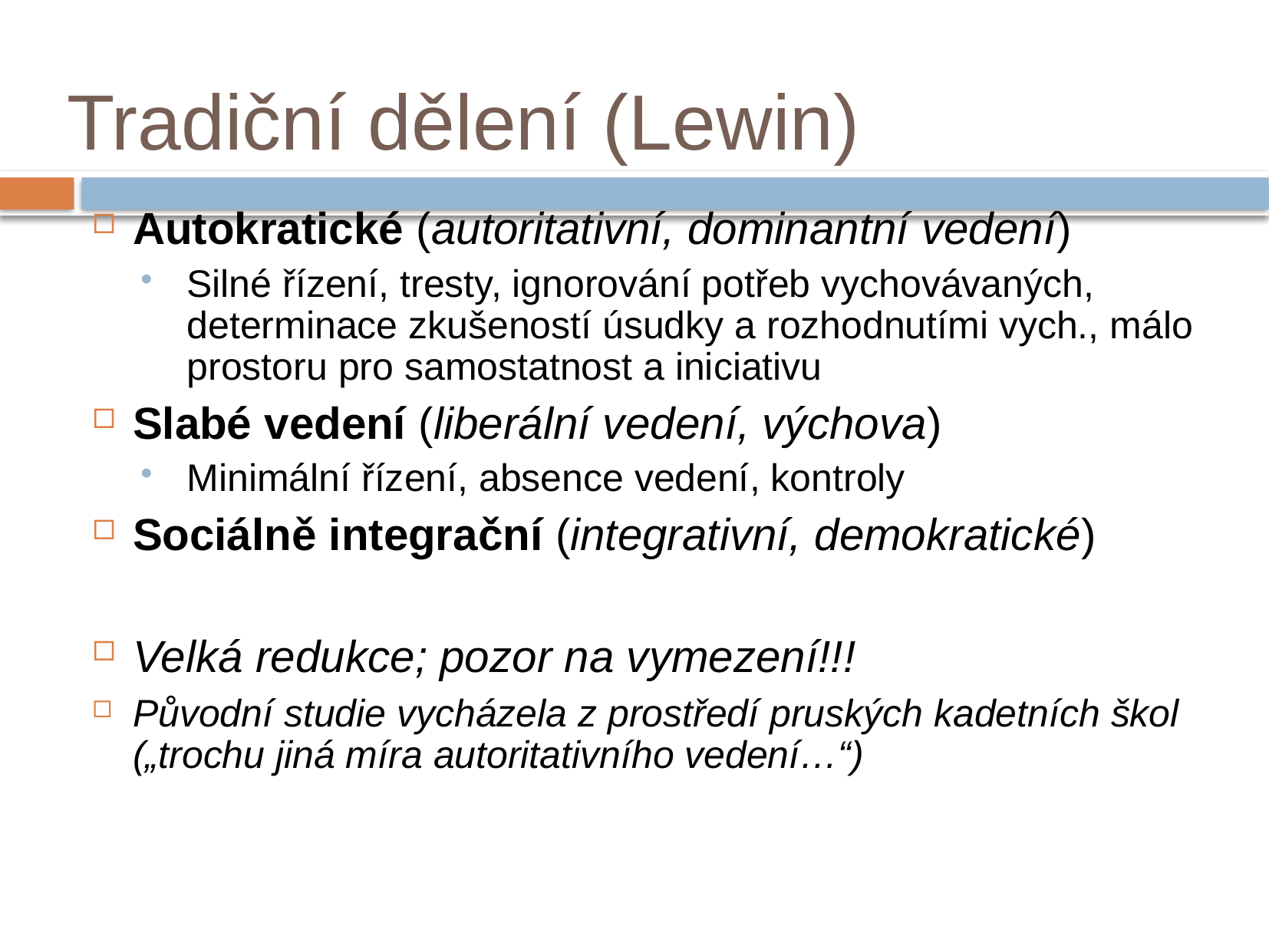

# Tradiční dělení (Lewin)
Autokratické (autoritativní, dominantní vedení)
Silné řízení, tresty, ignorování potřeb vychovávaných, determinace zkušeností úsudky a rozhodnutími vych., málo prostoru pro samostatnost a iniciativu
Slabé vedení (liberální vedení, výchova)
Minimální řízení, absence vedení, kontroly
Sociálně integrační (integrativní, demokratické)

Velká redukce; pozor na vymezení!!!
Původní studie vycházela z prostředí pruských kadetních škol („trochu jiná míra autoritativního vedení…“)